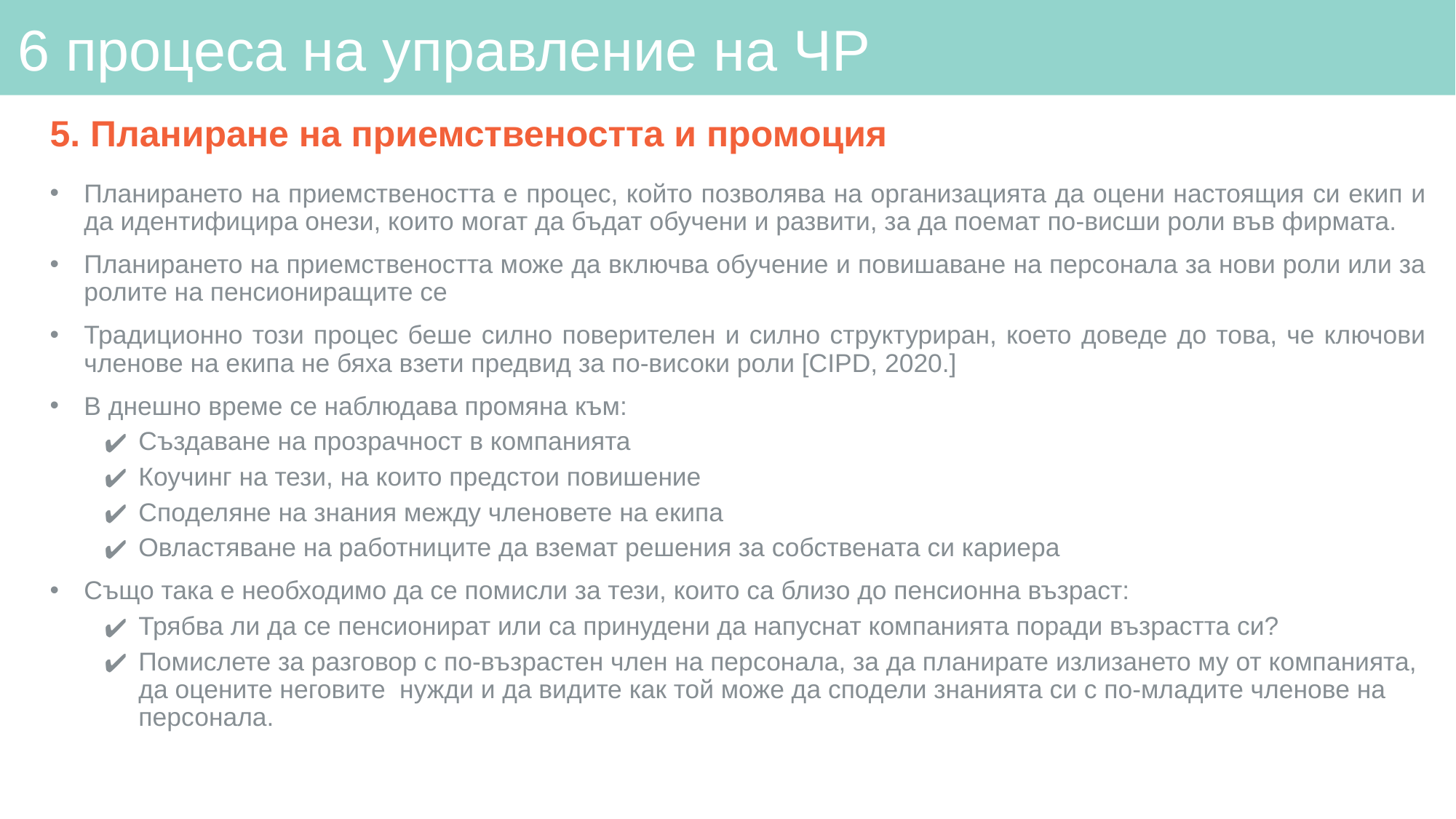

# 6 процеса на управление на ЧР
5. Планиране на приемствеността и промоция
Планирането на приемствеността е процес, който позволява на организацията да оцени настоящия си екип и да идентифицира онези, които могат да бъдат обучени и развити, за да поемат по-висши роли във фирмата.
Планирането на приемствеността може да включва обучение и повишаване на персонала за нови роли или за ролите на пенсиониращите се
Традиционно този процес беше силно поверителен и силно структуриран, което доведе до това, че ключови членове на екипа не бяха взети предвид за по-високи роли [CIPD, 2020.]
В днешно време се наблюдава промяна към:
Създаване на прозрачност в компанията
Коучинг на тези, на които предстои повишение
Споделяне на знания между членовете на екипа
Овластяване на работниците да вземат решения за собствената си кариера
Също така е необходимо да се помисли за тези, които са близо до пенсионна възраст:
Трябва ли да се пенсионират или са принудени да напуснат компанията поради възрастта си?
Помислете за разговор с по-възрастен член на персонала, за да планирате излизането му от компанията, да оцените неговите  нужди и да видите как той може да сподели знанията си с по-младите членове на персонала.